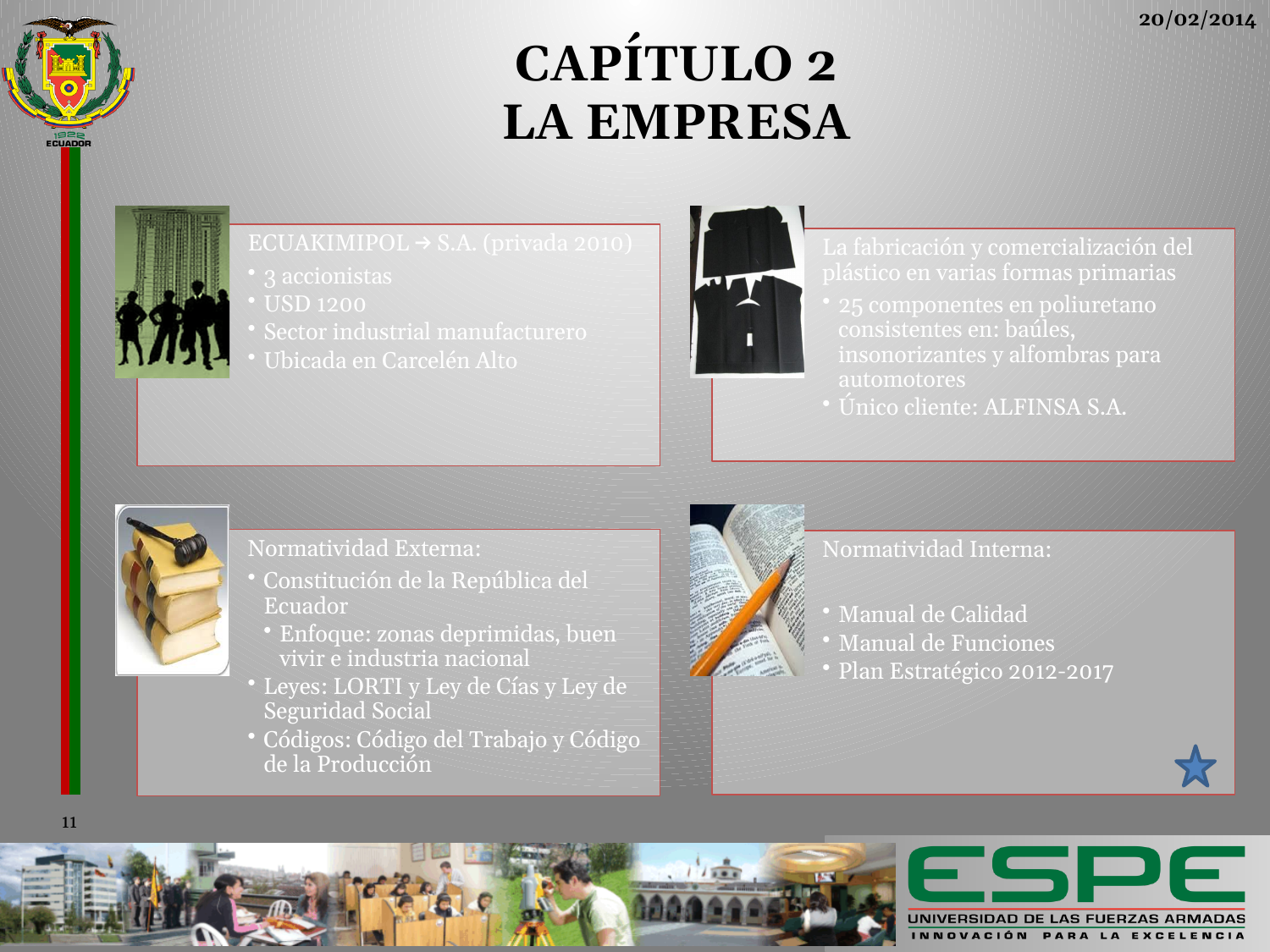

20/02/2014
# CAPÍTULO 2 La Empresa
ECUAKIMIPOL → S.A. (privada 2010)
3 accionistas
USD 1200
Sector industrial manufacturero
Ubicada en Carcelén Alto
La fabricación y comercialización del plástico en varias formas primarias
25 componentes en poliuretano consistentes en: baúles, insonorizantes y alfombras para automotores
Único cliente: ALFINSA S.A.
Normatividad Externa:
Constitución de la República del Ecuador
Enfoque: zonas deprimidas, buen vivir e industria nacional
Leyes: LORTI y Ley de Cías y Ley de Seguridad Social
Códigos: Código del Trabajo y Código de la Producción
Normatividad Interna:

Manual de Calidad
Manual de Funciones
Plan Estratégico 2012-2017

11